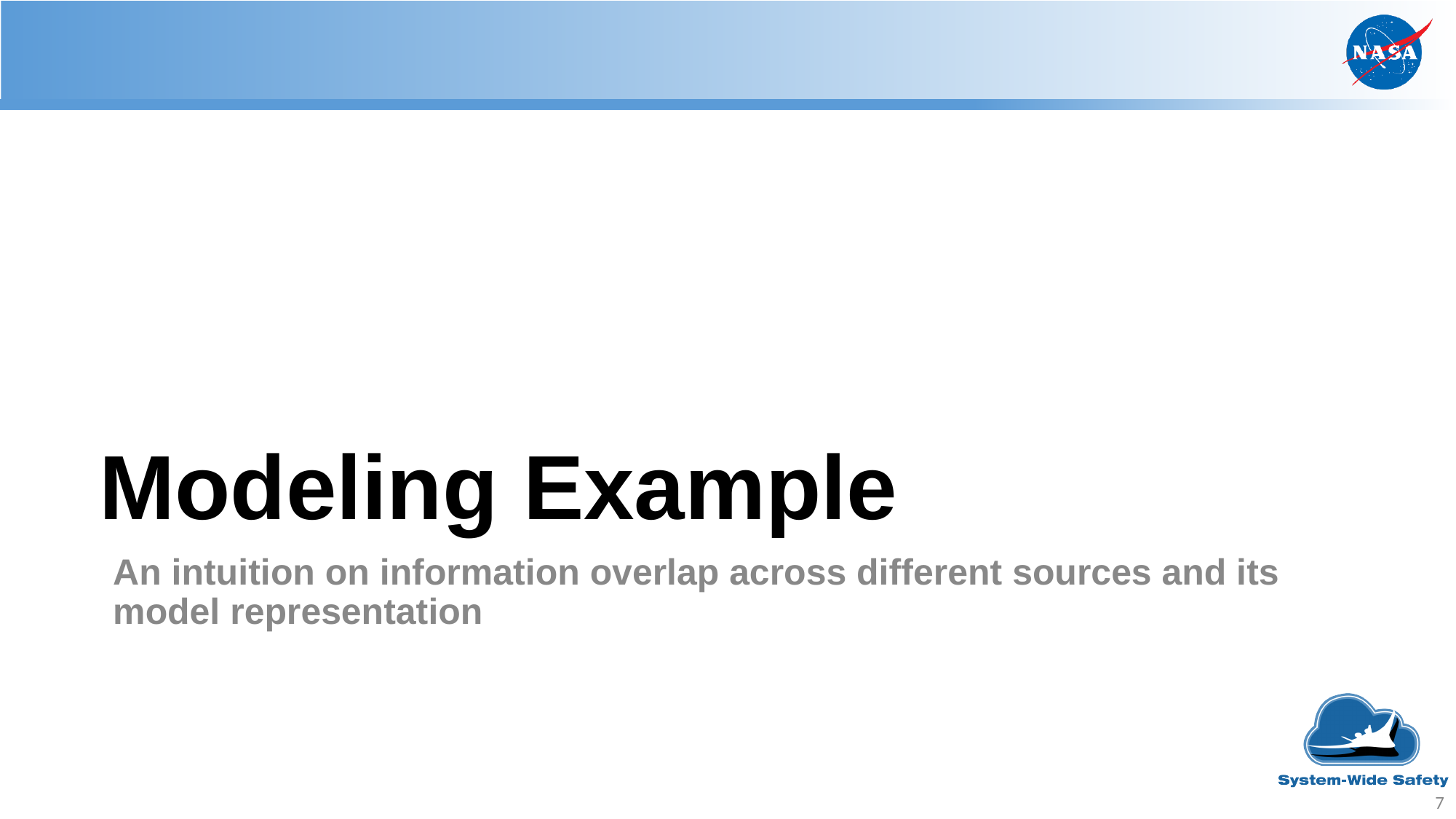

# Modeling Example
An intuition on information overlap across different sources and its model representation
7